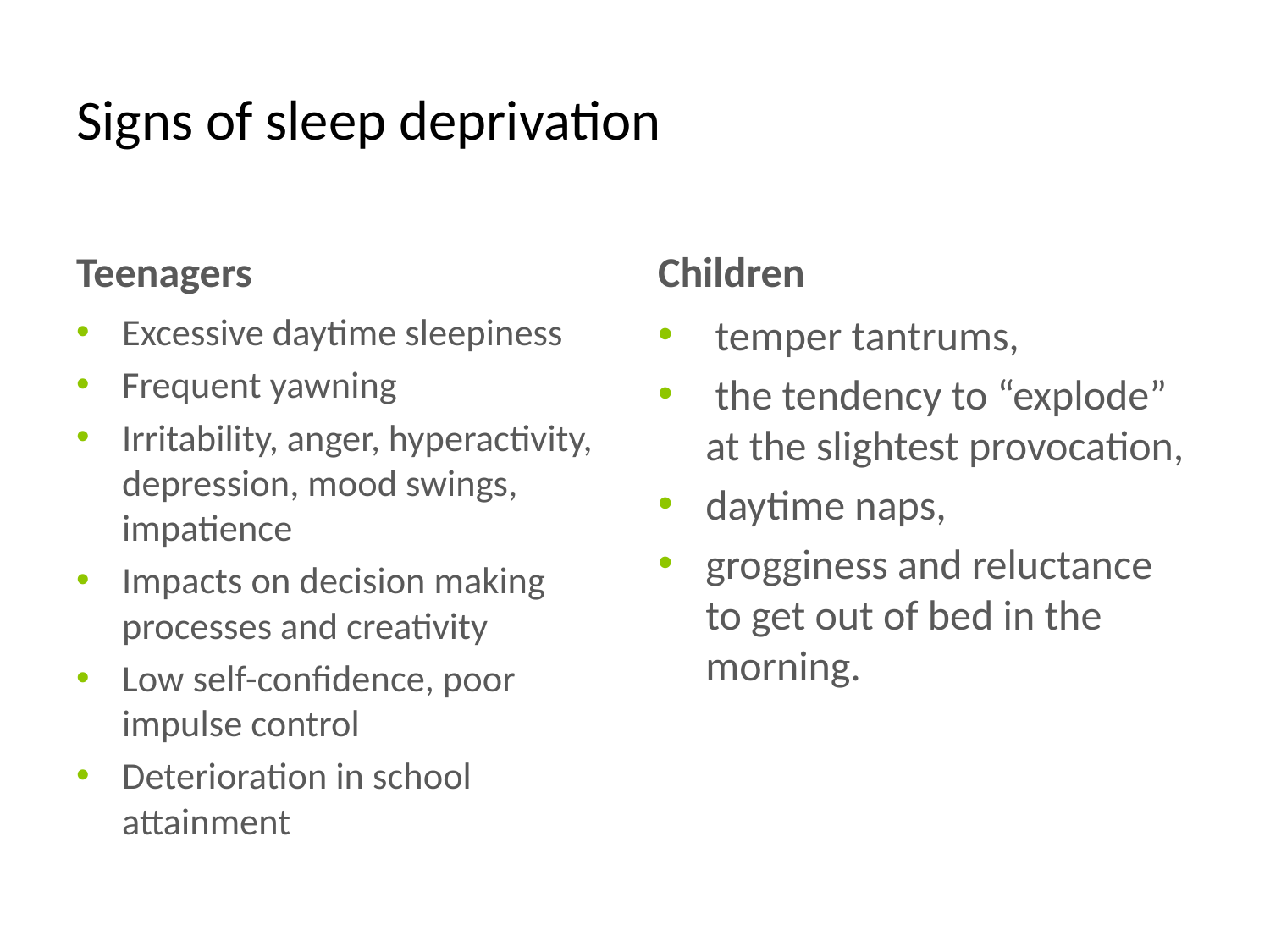

# Signs of sleep deprivation
Teenagers
Children
Excessive daytime sleepiness
Frequent yawning
Irritability, anger, hyperactivity, depression, mood swings, impatience
Impacts on decision making processes and creativity
Low self-confidence, poor impulse control
Deterioration in school attainment

 temper tantrums,
 the tendency to “explode” at the slightest provocation,
daytime naps,
grogginess and reluctance to get out of bed in the morning.